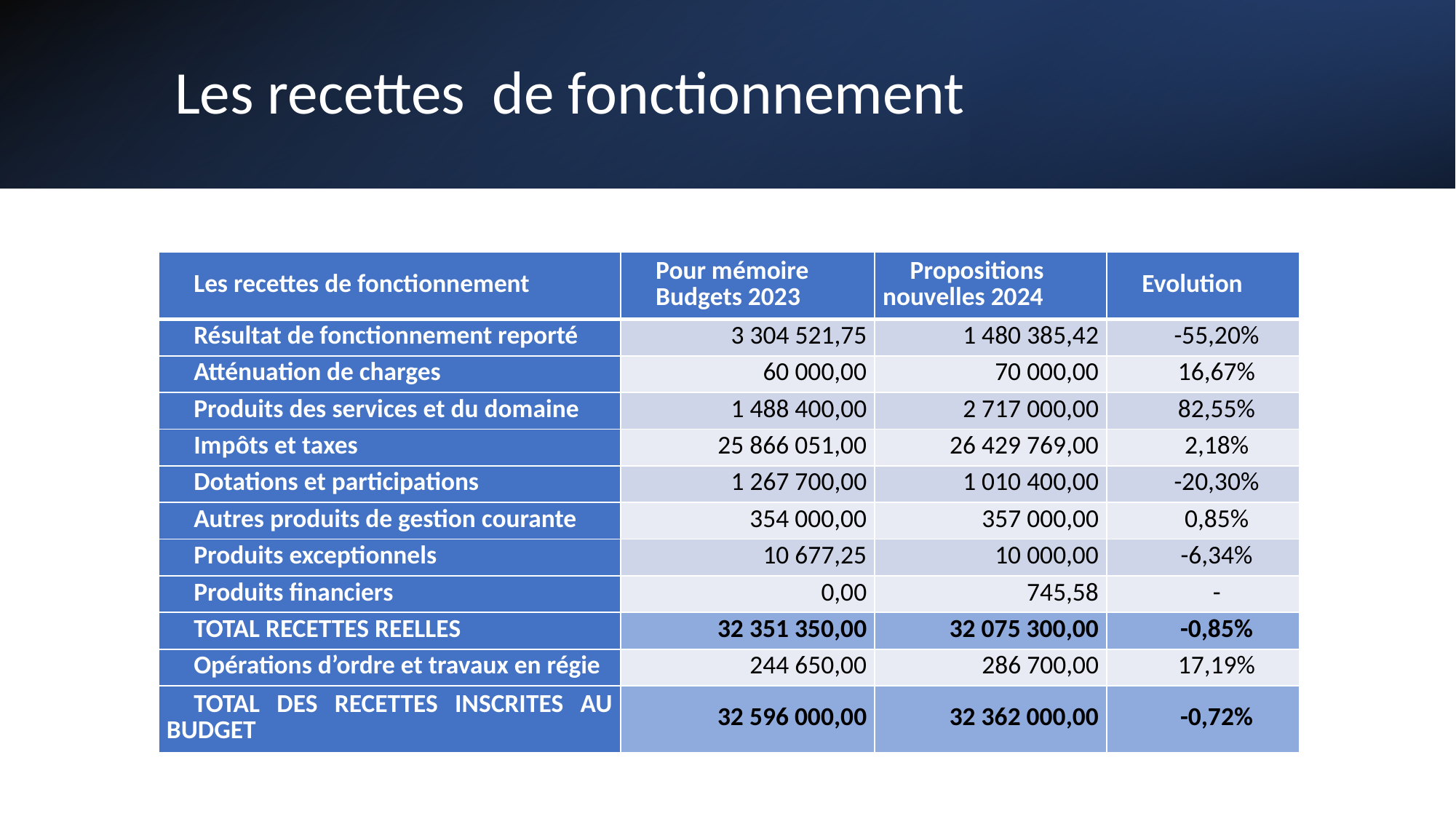

# Les recettes  de fonctionnement
| Les recettes de fonctionnement | Pour mémoire Budgets 2023 | Propositions nouvelles 2024 | Evolution |
| --- | --- | --- | --- |
| Résultat de fonctionnement reporté | 3 304 521,75 | 1 480 385,42 | -55,20% |
| Atténuation de charges | 60 000,00 | 70 000,00 | 16,67% |
| Produits des services et du domaine | 1 488 400,00 | 2 717 000,00 | 82,55% |
| Impôts et taxes | 25 866 051,00 | 26 429 769,00 | 2,18% |
| Dotations et participations | 1 267 700,00 | 1 010 400,00 | -20,30% |
| Autres produits de gestion courante | 354 000,00 | 357 000,00 | 0,85% |
| Produits exceptionnels | 10 677,25 | 10 000,00 | -6,34% |
| Produits financiers | 0,00 | 745,58 | - |
| TOTAL RECETTES REELLES | 32 351 350,00 | 32 075 300,00 | -0,85% |
| Opérations d’ordre et travaux en régie | 244 650,00 | 286 700,00 | 17,19% |
| TOTAL DES RECETTES INSCRITES AU BUDGET | 32 596 000,00 | 32 362 000,00 | -0,72% |